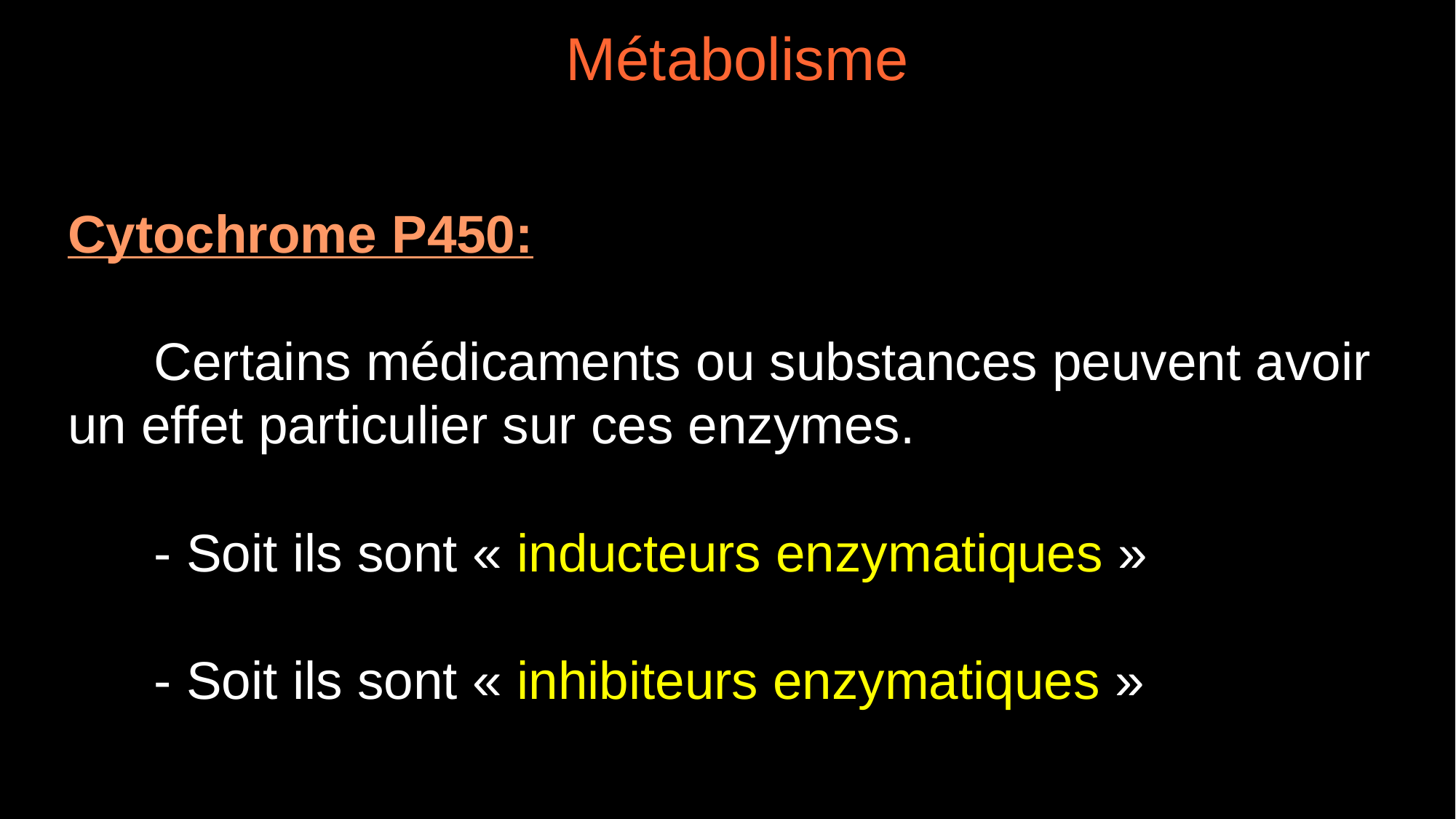

Métabolisme
Cytochrome P450:

	Certains médicaments ou substances peuvent avoir un effet particulier sur ces enzymes.

	- Soit ils sont « inducteurs enzymatiques »

	- Soit ils sont « inhibiteurs enzymatiques »